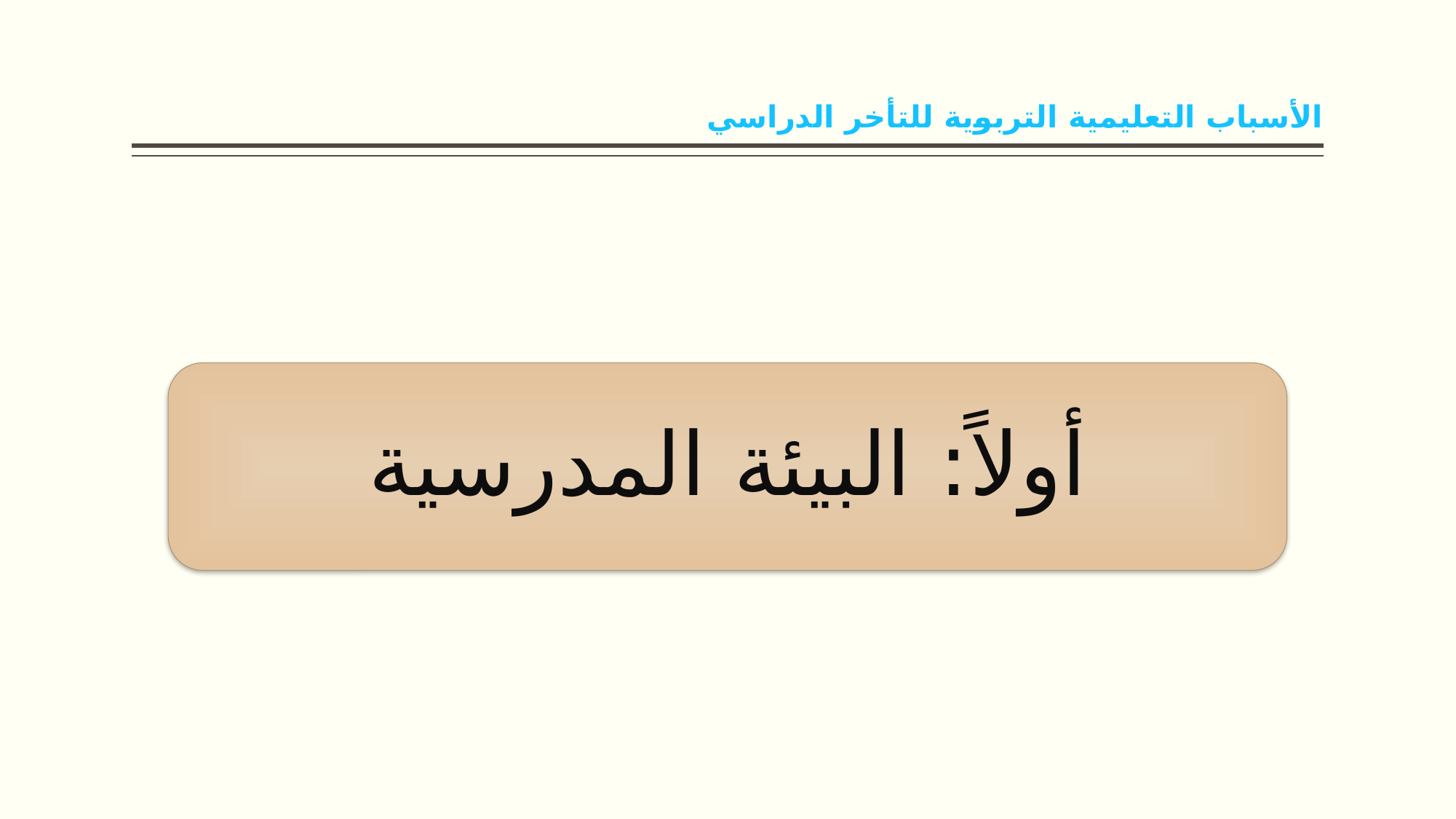

# الأسباب التعليمية التربوية للتأخر الدراسي

أولاً: البيئة المدرسية